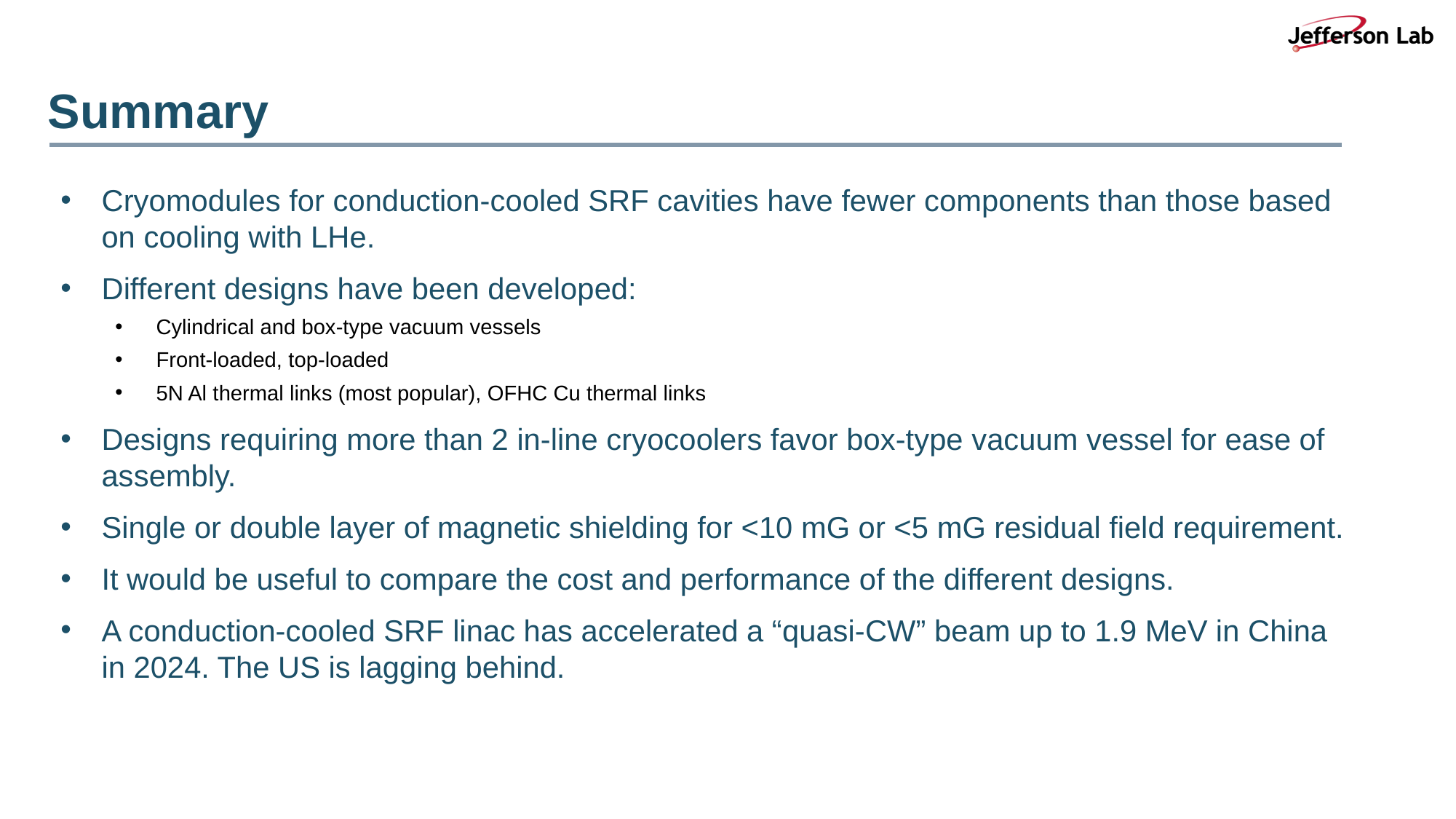

# Summary
Cryomodules for conduction-cooled SRF cavities have fewer components than those based on cooling with LHe.
Different designs have been developed:
Cylindrical and box-type vacuum vessels
Front-loaded, top-loaded
5N Al thermal links (most popular), OFHC Cu thermal links
Designs requiring more than 2 in-line cryocoolers favor box-type vacuum vessel for ease of assembly.
Single or double layer of magnetic shielding for <10 mG or <5 mG residual field requirement.
It would be useful to compare the cost and performance of the different designs.
A conduction-cooled SRF linac has accelerated a “quasi-CW” beam up to 1.9 MeV in China in 2024. The US is lagging behind.